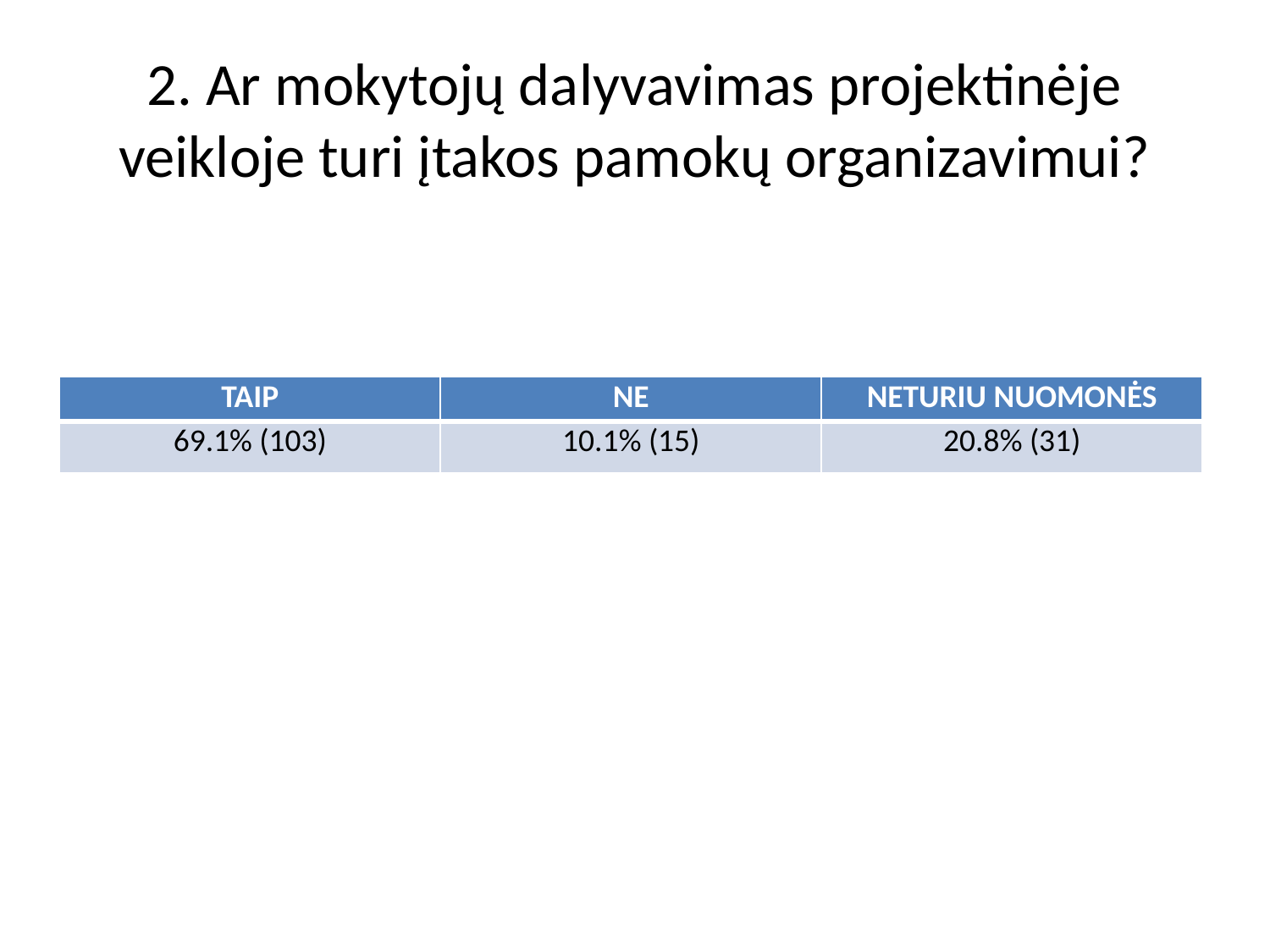

# 2. Ar mokytojų dalyvavimas projektinėje veikloje turi įtakos pamokų organizavimui?
| TAIP | NE | NETURIU NUOMONĖS |
| --- | --- | --- |
| 69.1% (103) | 10.1% (15) | 20.8% (31) |